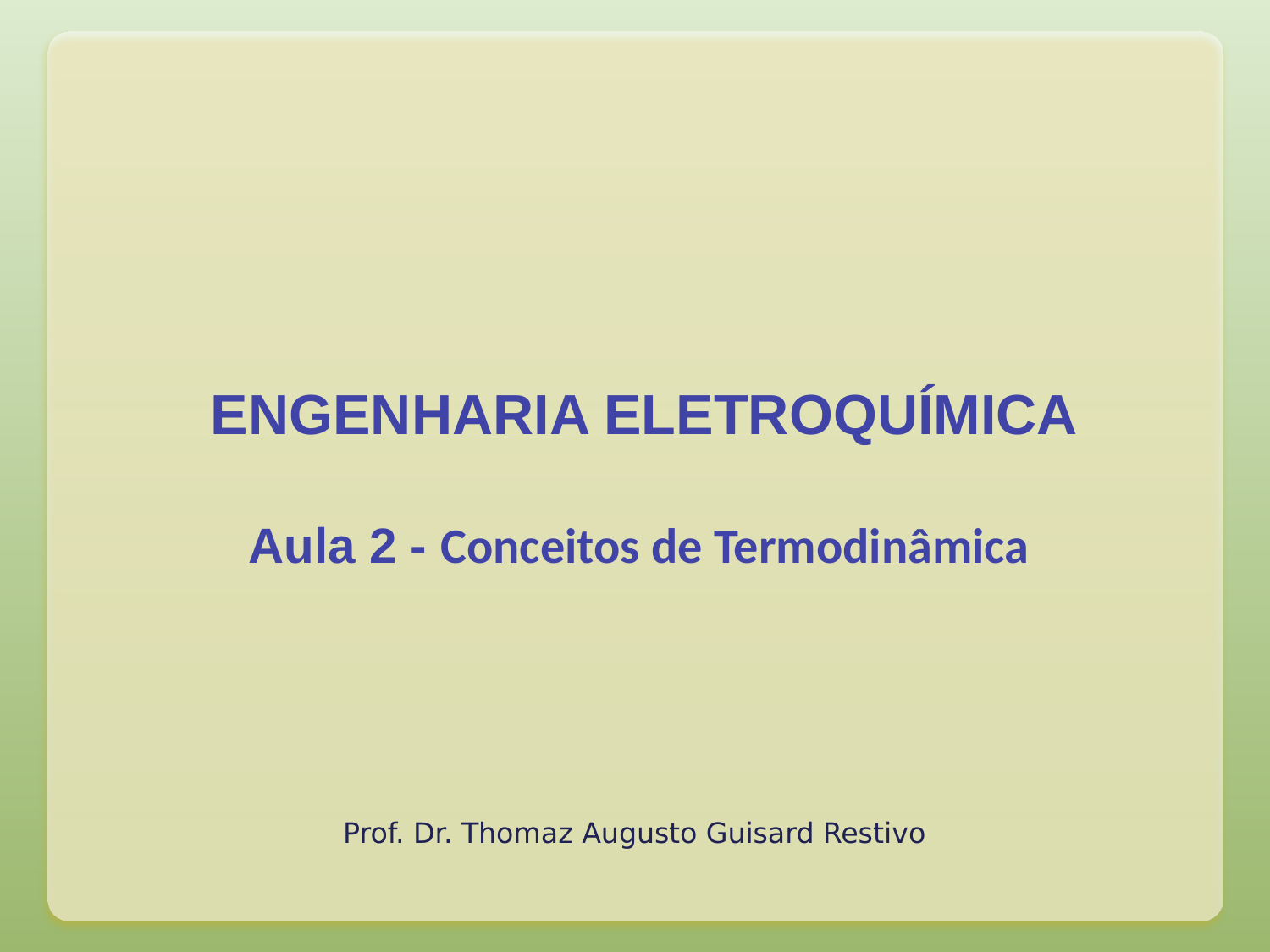

# ENGENHARIA ELETROQUÍMICA Aula 2 - Conceitos de Termodinâmica
Prof. Dr. Thomaz Augusto Guisard Restivo